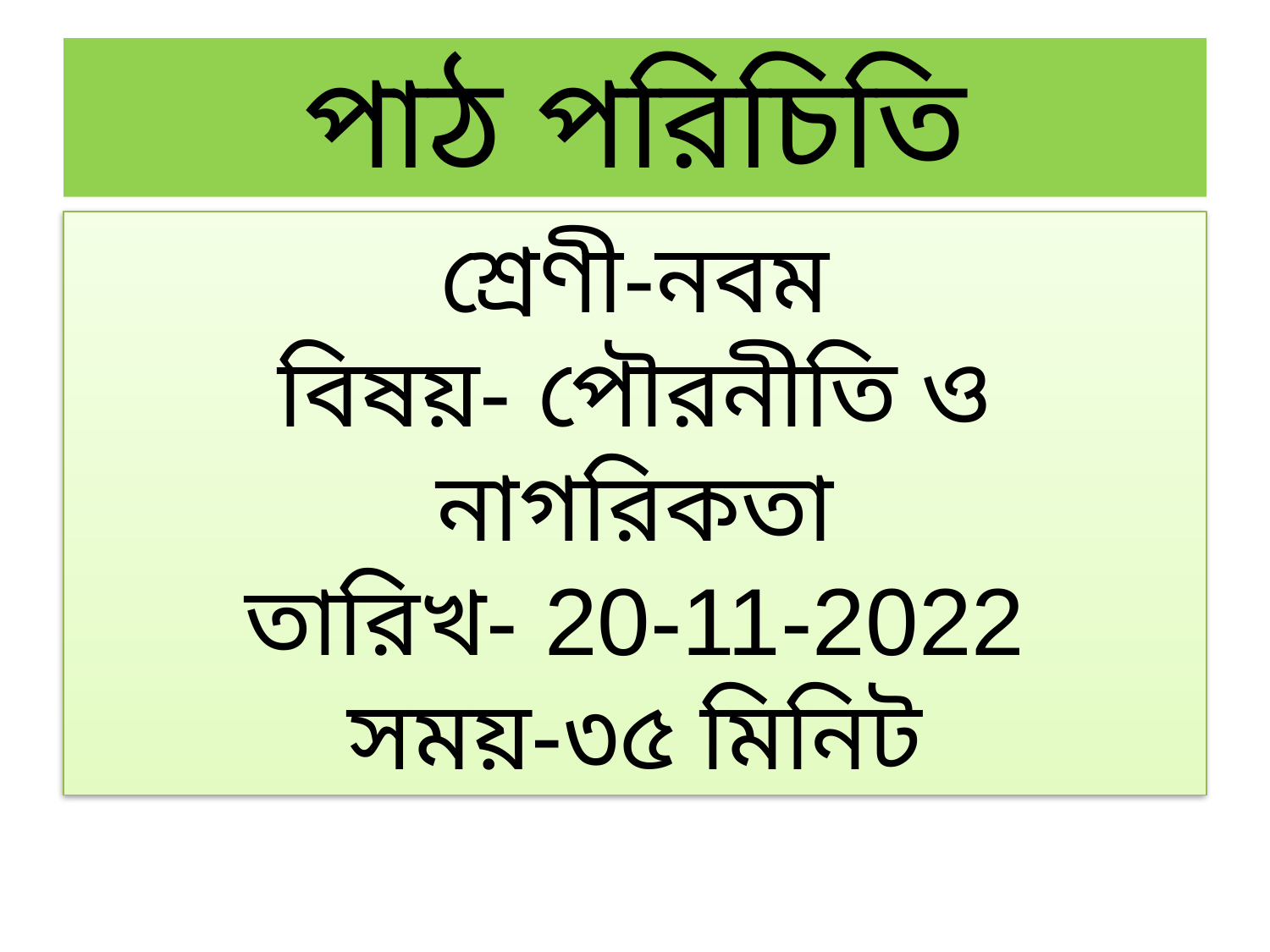

# পাঠ পরিচিতি
শ্রেণী-নবম
বিষয়- পৌরনীতি ও নাগরিকতা
তারিখ- 20-11-2022
সময়-৩৫ মিনিট